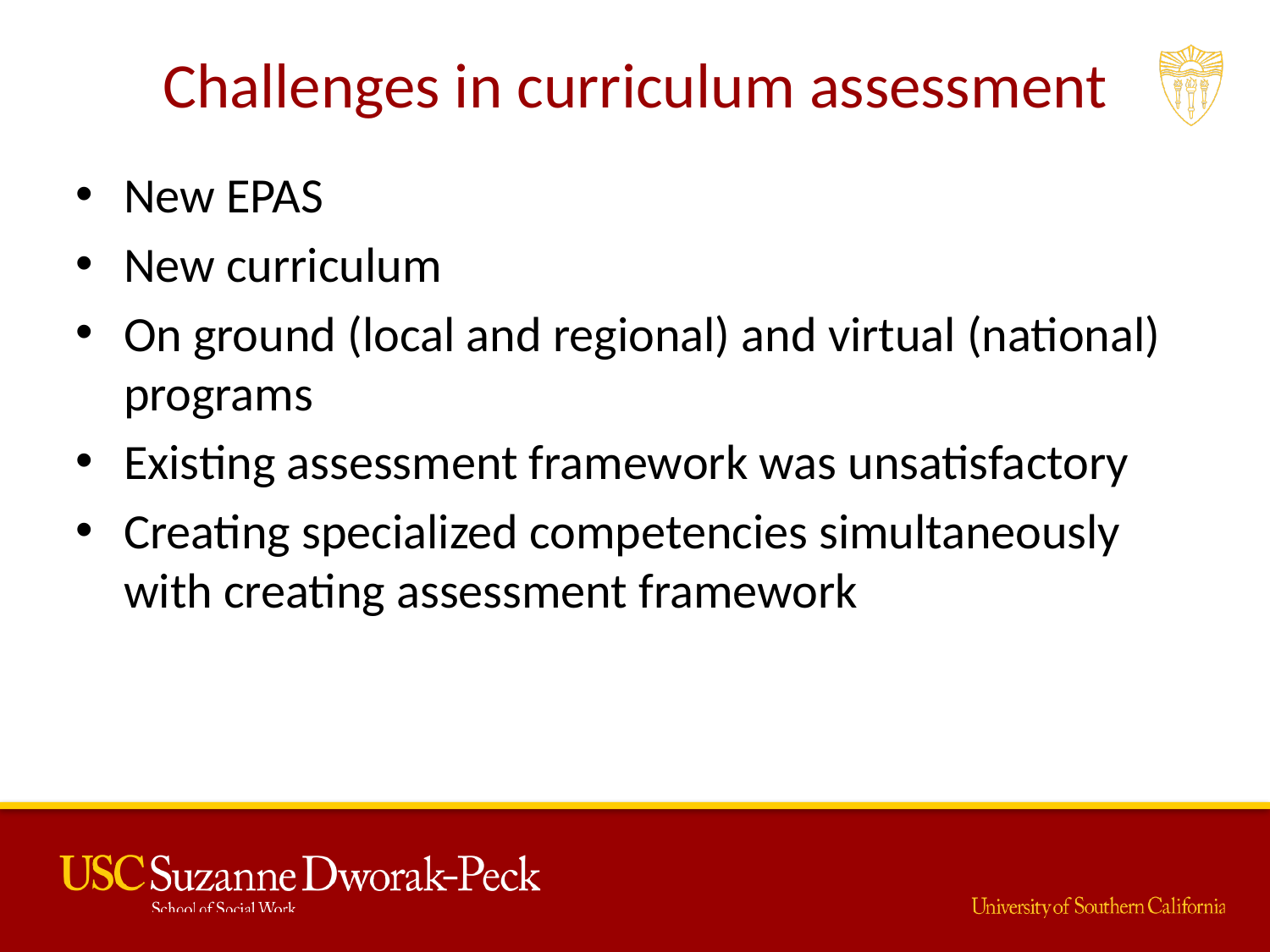

# Challenges in curriculum assessment
New EPAS
New curriculum
On ground (local and regional) and virtual (national) programs
Existing assessment framework was unsatisfactory
Creating specialized competencies simultaneously with creating assessment framework